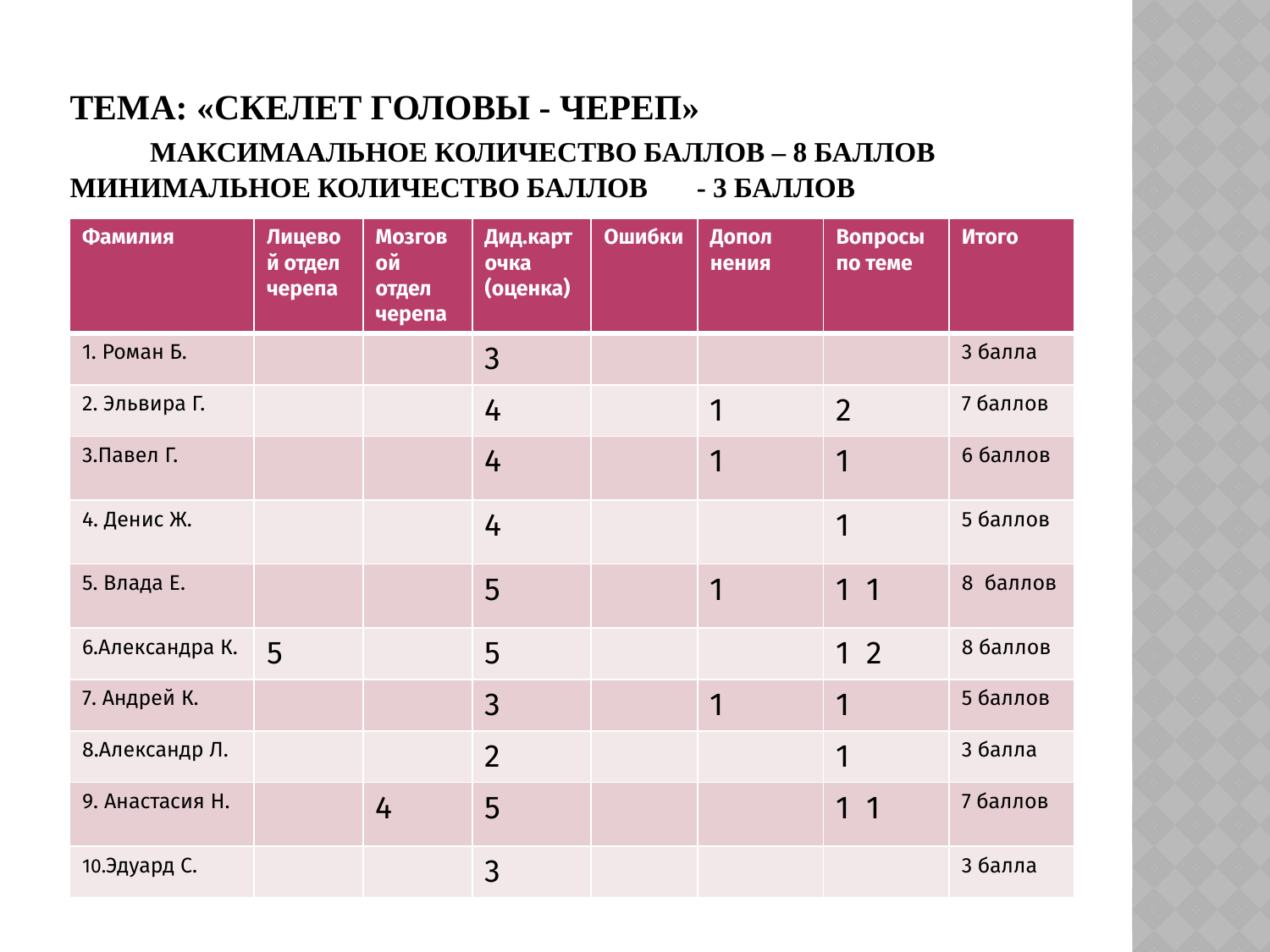

# Тема: «Скелет головы - череп»                                                  Максимаальное количество баллов – 8 баллов минимальное количество баллов       - 3 баллов
| Фамилия | Лицевой отдел черепа | Мозговой отдел черепа | Дид.карточка (оценка) | Ошибки | Допол нения | Вопросы по теме | Итого |
| --- | --- | --- | --- | --- | --- | --- | --- |
| 1. Роман Б. |  |  | 3 |  |  |  | 3 балла |
| 2. Эльвира Г. |  |  | 4 |  | 1 | 2 | 7 баллов |
| 3.Павел Г. |  |  | 4 |  | 1 | 1 | 6 баллов |
| 4. Денис Ж. |  |  | 4 |  |  | 1 | 5 баллов |
| 5. Влада Е. |  |  | 5 |  | 1 | 1 1 | 8 баллов |
| 6.Александра К. | 5 |  | 5 |  |  | 1 2 | 8 баллов |
| 7. Андрей К. |  |  | 3 |  | 1 | 1 | 5 баллов |
| 8.Александр Л. |  |  | 2 |  |  | 1 | 3 балла |
| 9. Анастасия Н. |  | 4 | 5 |  |  | 1 1 | 7 баллов |
| 10.Эдуард С. |  |  | 3 |  |  |  | 3 балла |